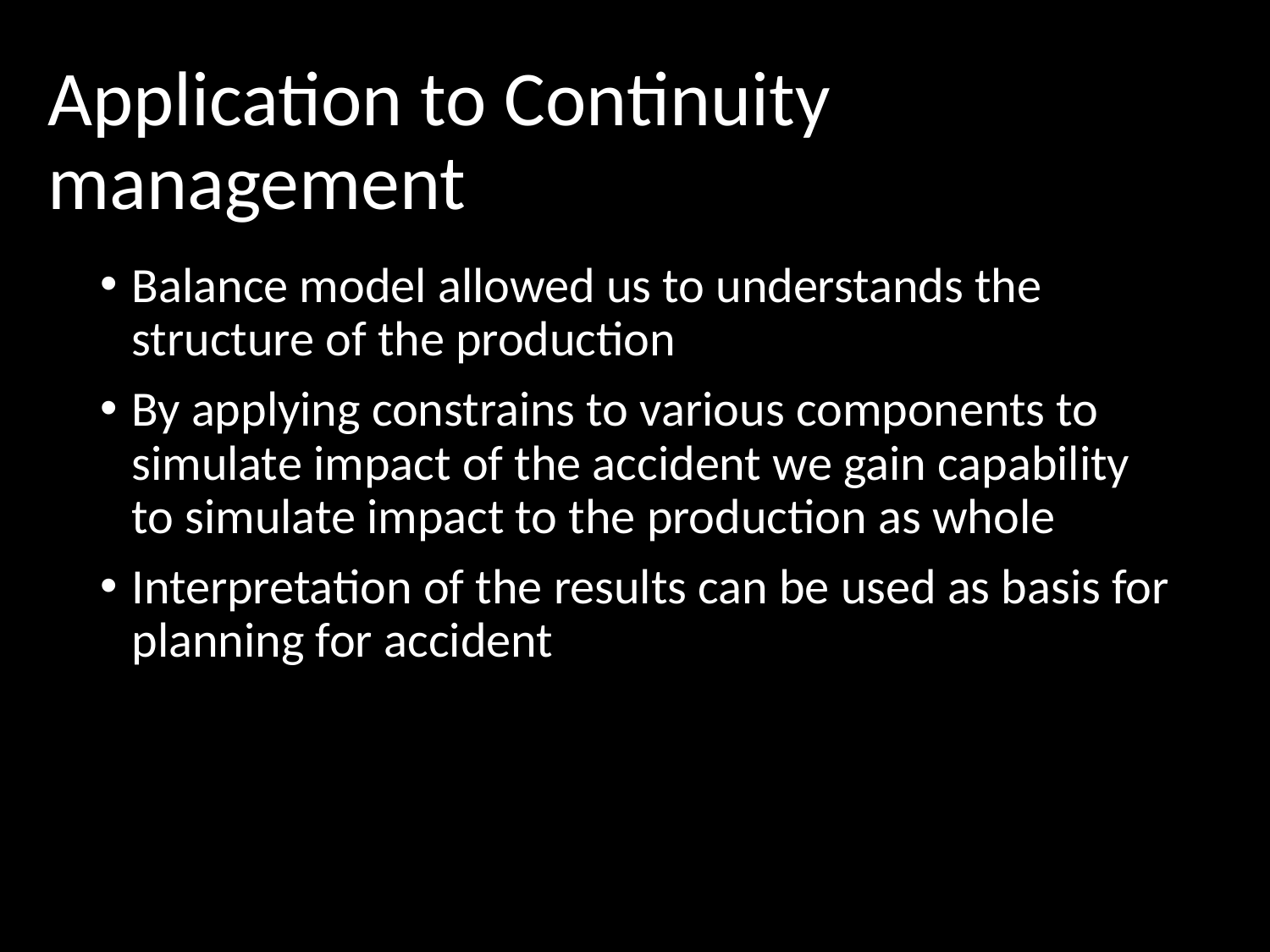

# Application to Continuity management
Balance model allowed us to understands the structure of the production
By applying constrains to various components to simulate impact of the accident we gain capability to simulate impact to the production as whole
Interpretation of the results can be used as basis for planning for accident